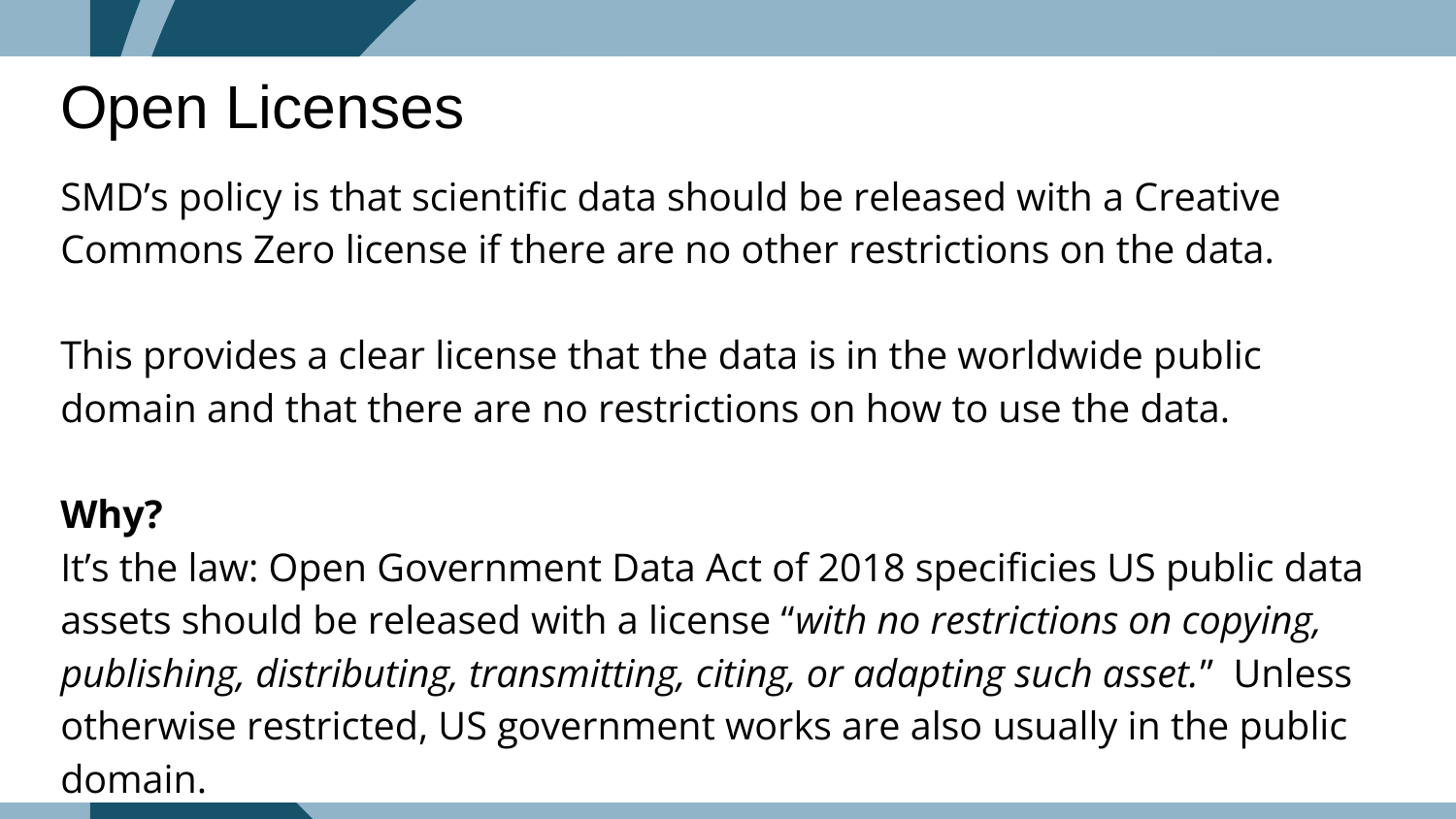

# Open Licenses
SMD’s policy is that scientific data should be released with a Creative Commons Zero license if there are no other restrictions on the data.

This provides a clear license that the data is in the worldwide public domain and that there are no restrictions on how to use the data.

Why?
It’s the law: Open Government Data Act of 2018 specificies US public data assets should be released with a license “with no restrictions on copying, publishing, distributing, transmitting, citing, or adapting such asset.”  Unless otherwise restricted, US government works are also usually in the public domain.